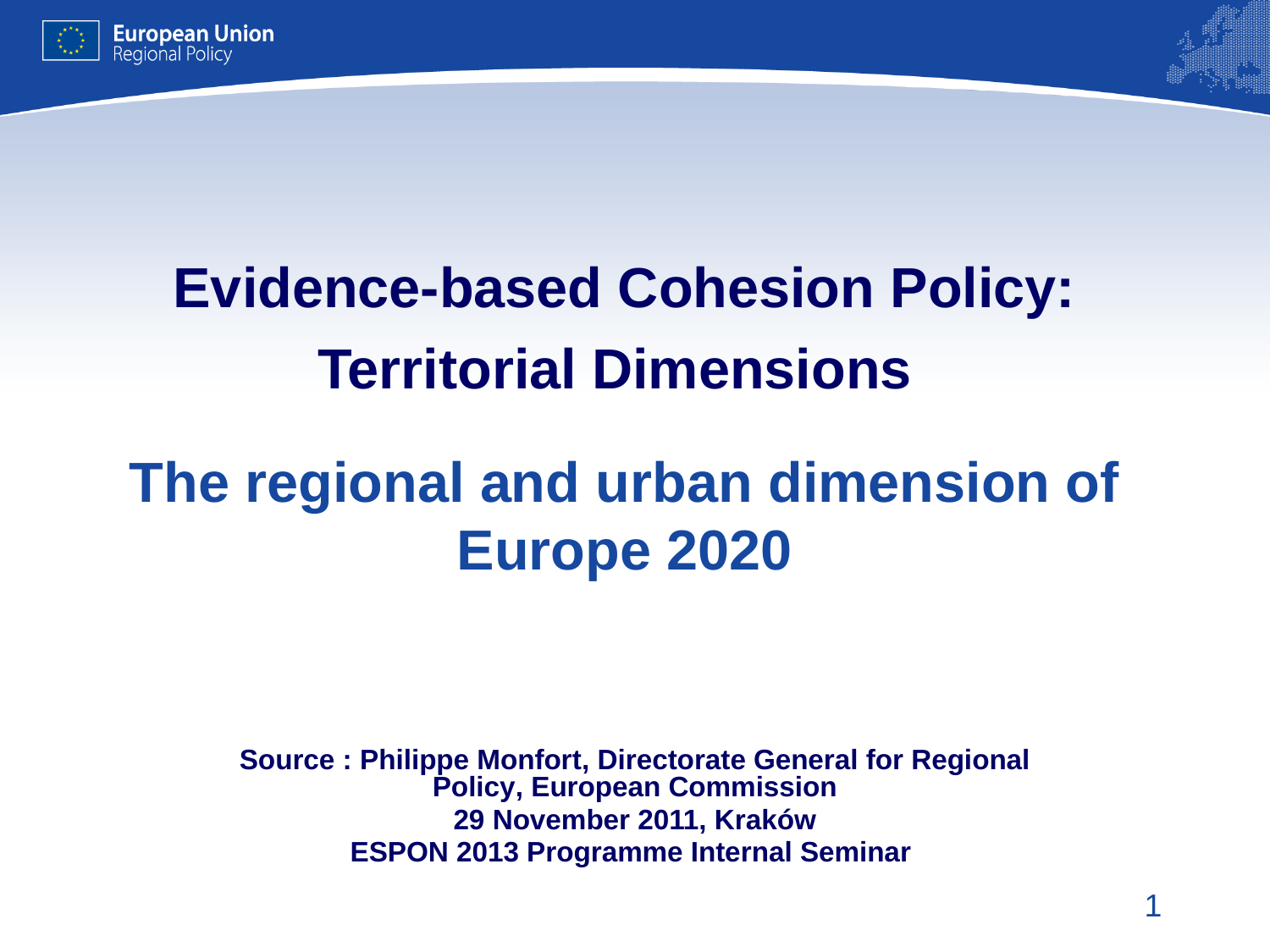

# Evidence-based Cohesion Policy: Territorial Dimensions The regional and urban dimension of Europe 2020
Source : Philippe Monfort, Directorate General for Regional Policy, European Commission
29 November 2011, Kraków
ESPON 2013 Programme Internal Seminar